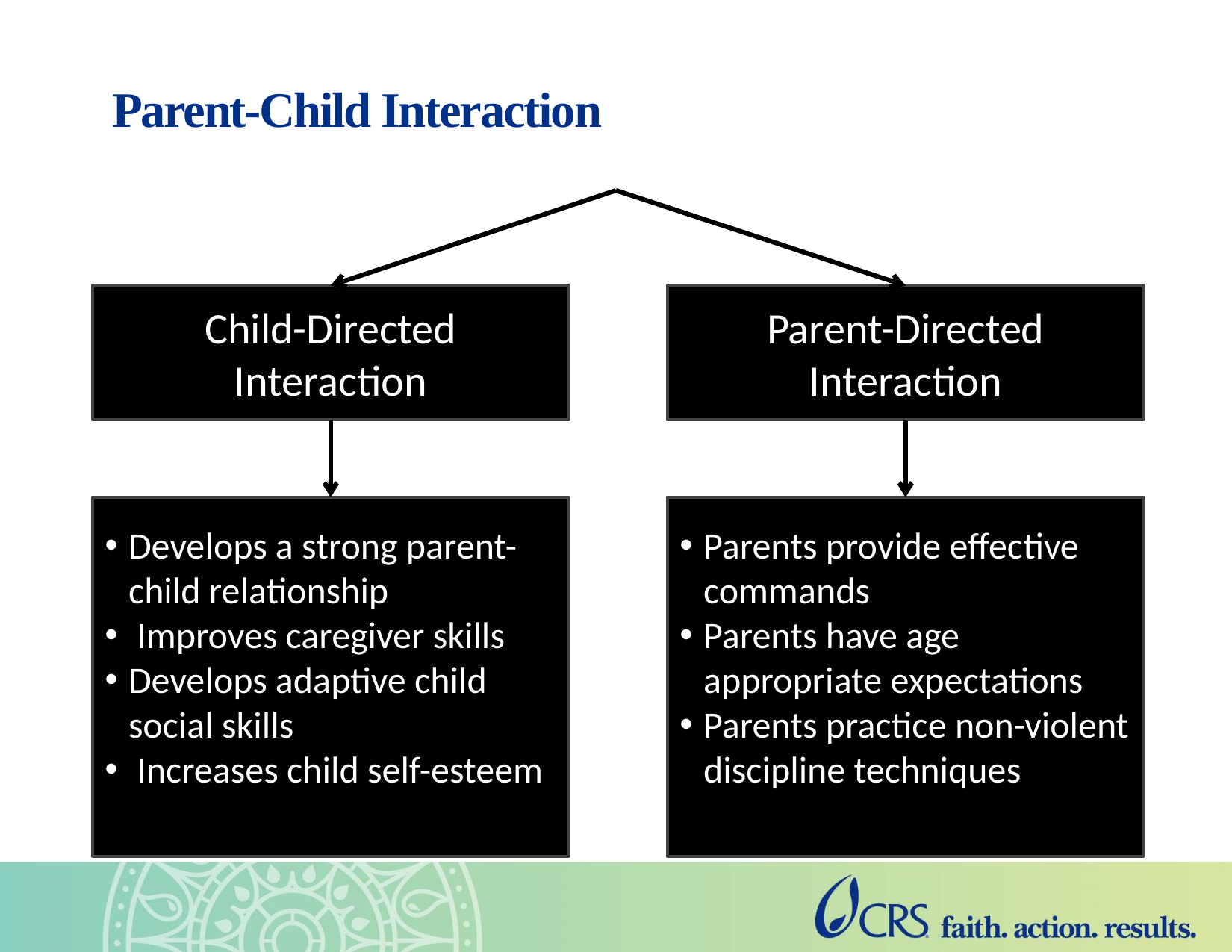

# Parent-Child Interaction
Child-Directed Interaction
Parent-Directed Interaction
Develops a strong parent-child relationship
 Improves caregiver skills
Develops adaptive child social skills
 Increases child self-esteem

Parents provide effective commands
Parents have age appropriate expectations
Parents practice non-violent discipline techniques